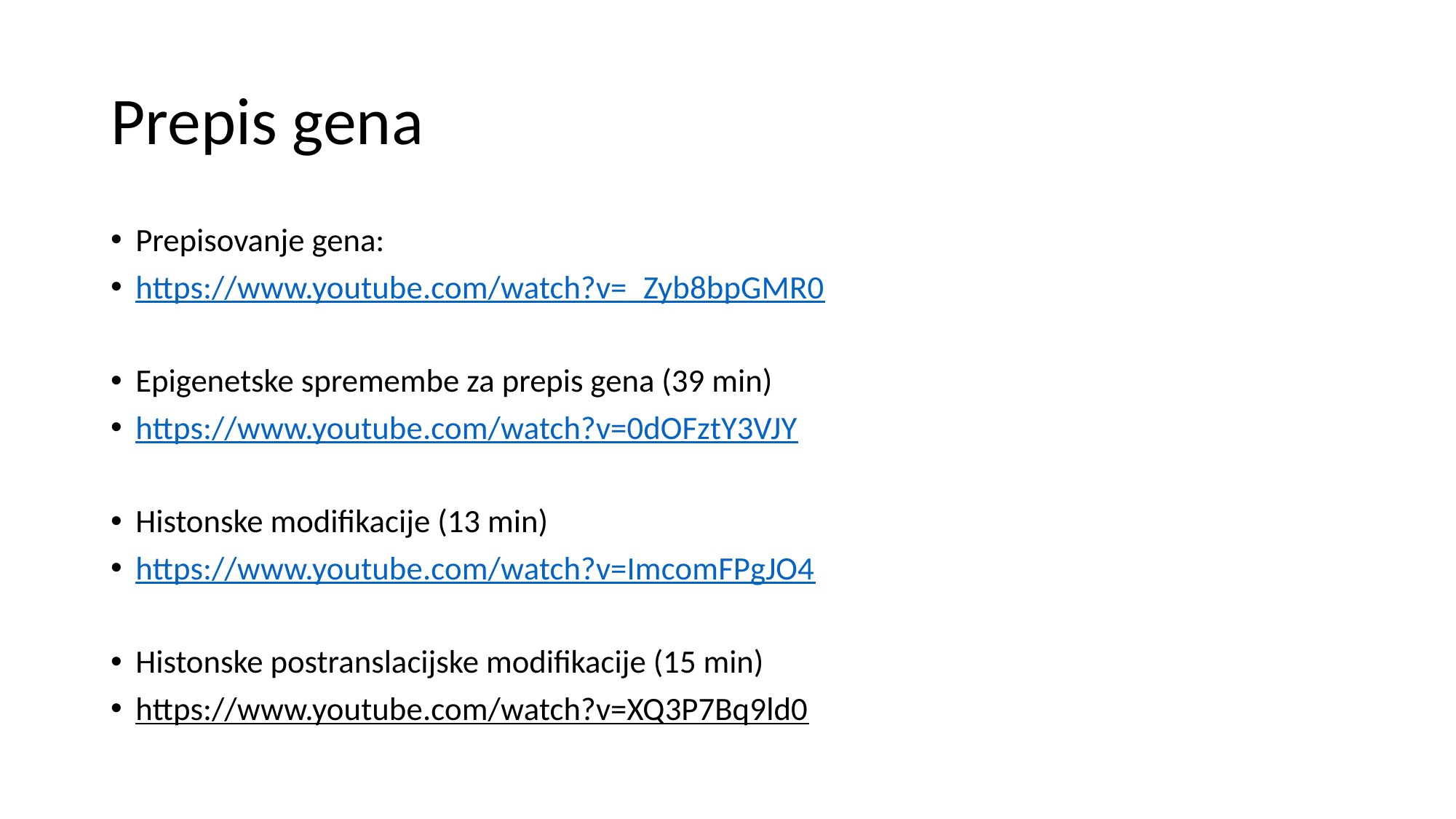

# Prepis gena
Prepisovanje gena:
https://www.youtube.com/watch?v=_Zyb8bpGMR0

Epigenetske spremembe za prepis gena (39 min)
https://www.youtube.com/watch?v=0dOFztY3VJY

Histonske modifikacije (13 min)
https://www.youtube.com/watch?v=ImcomFPgJO4

Histonske postranslacijske modifikacije (15 min)
https://www.youtube.com/watch?v=XQ3P7Bq9ld0